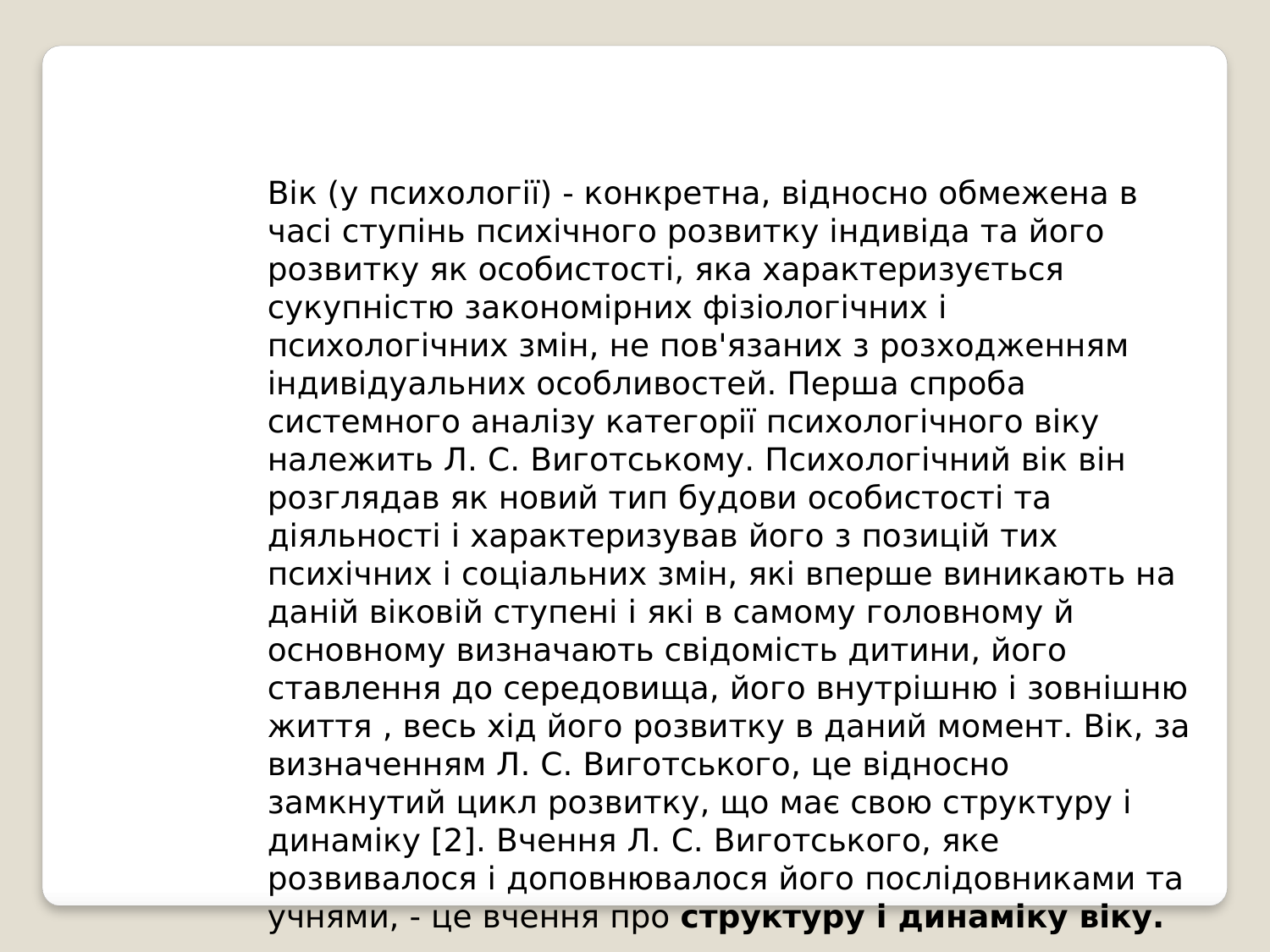

Вік (у психології) - конкретна, відносно обмежена в часі ступінь психічного розвитку індивіда та його розвитку як особистості, яка характеризується сукупністю закономірних фізіологічних і психологічних змін, не пов'язаних з розходженням індивідуальних особливостей. Перша спроба системного аналізу категорії психологічного віку належить Л. С. Виготському. Психологічний вік він розглядав як новий тип будови особистості та діяльності і характеризував його з позицій тих психічних і соціальних змін, які вперше виникають на даній віковій ступені і які в самому головному й основному визначають свідомість дитини, його ставлення до середовища, його внутрішню і зовнішню життя , весь хід його розвитку в даний момент. Вік, за визначенням Л. С. Виготського, це відносно замкнутий цикл розвитку, що має свою структуру і динаміку [2]. Вчення Л. С. Виготського, яке розвивалося і доповнювалося його послідовниками та учнями, - це вчення про структуру і динаміку віку.